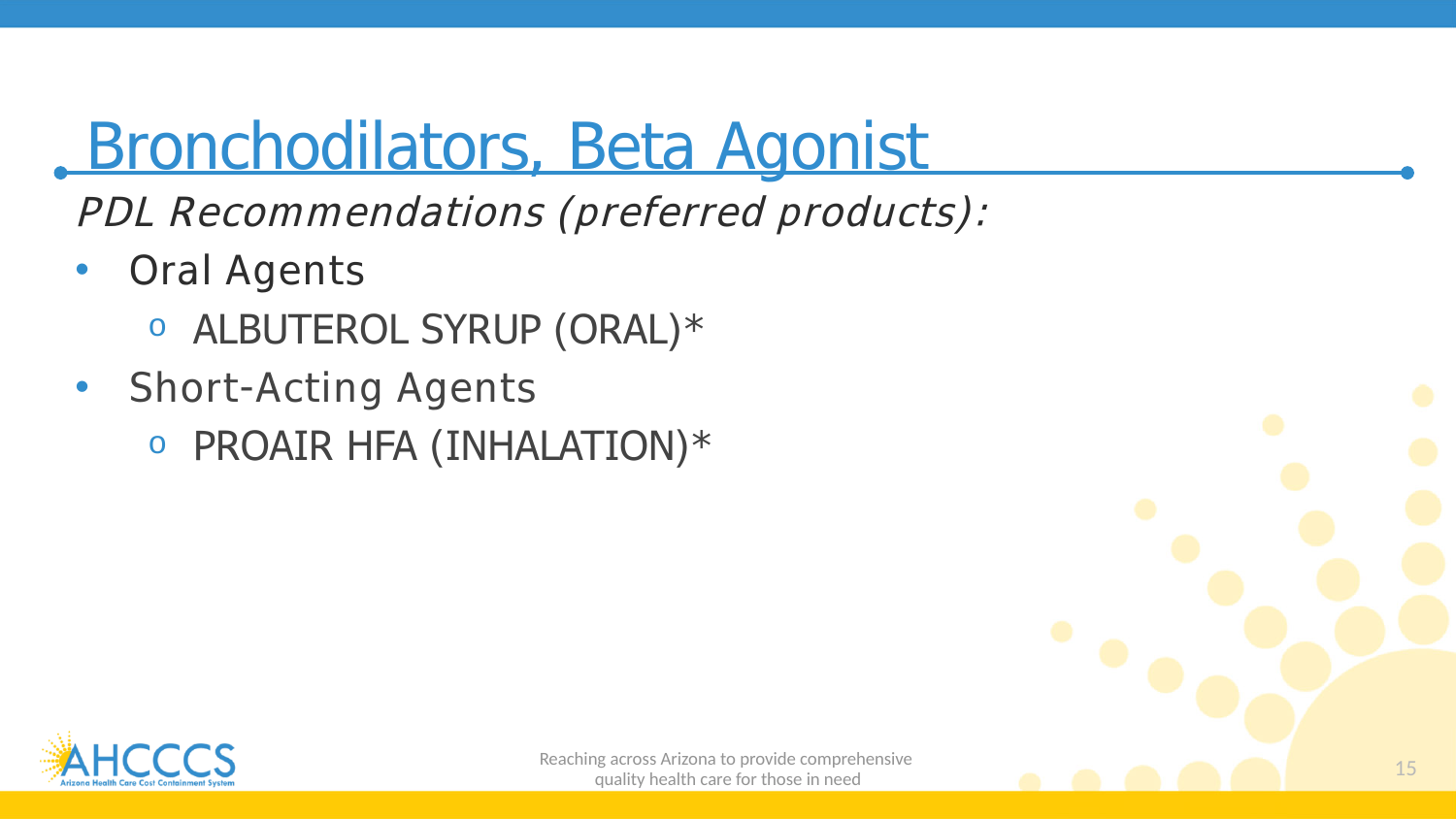

# Bronchodilators, Beta Agonist
PDL Recommendations (preferred products):
Oral Agents
ALBUTEROL SYRUP (ORAL)*
Short-Acting Agents
PROAIR HFA (INHALATION)*

Reaching across Arizona to provide comprehensive
quality health care for those in need
15